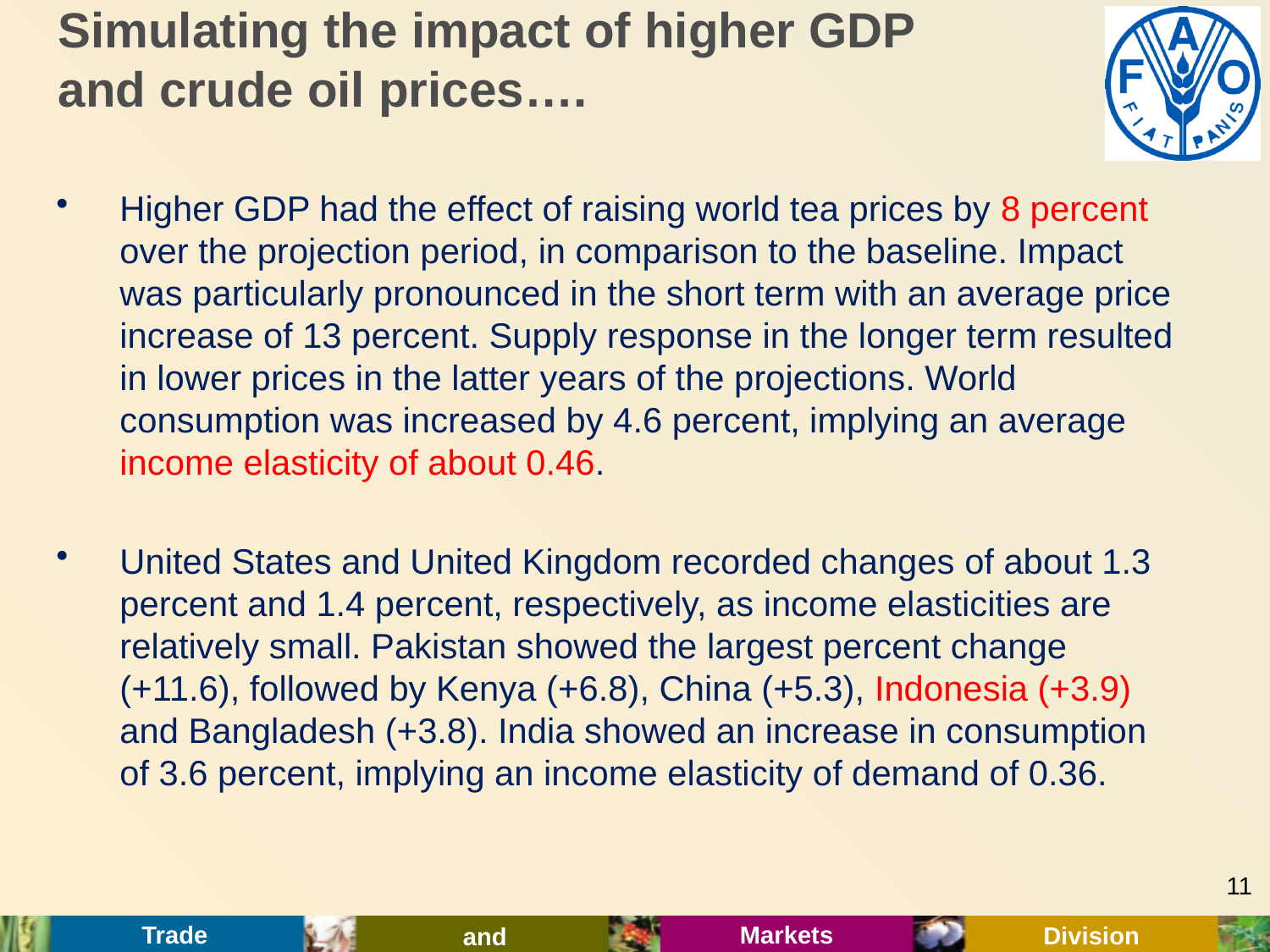

# Simulating the impact of higher GDP and crude oil prices….
Higher GDP had the effect of raising world tea prices by 8 percent over the projection period, in comparison to the baseline. Impact was particularly pronounced in the short term with an average price increase of 13 percent. Supply response in the longer term resulted in lower prices in the latter years of the projections. World consumption was increased by 4.6 percent, implying an average income elasticity of about 0.46.

United States and United Kingdom recorded changes of about 1.3 percent and 1.4 percent, respectively, as income elasticities are relatively small. Pakistan showed the largest percent change (+11.6), followed by Kenya (+6.8), China (+5.3), Indonesia (+3.9) and Bangladesh (+3.8). India showed an increase in consumption of 3.6 percent, implying an income elasticity of demand of 0.36.
11